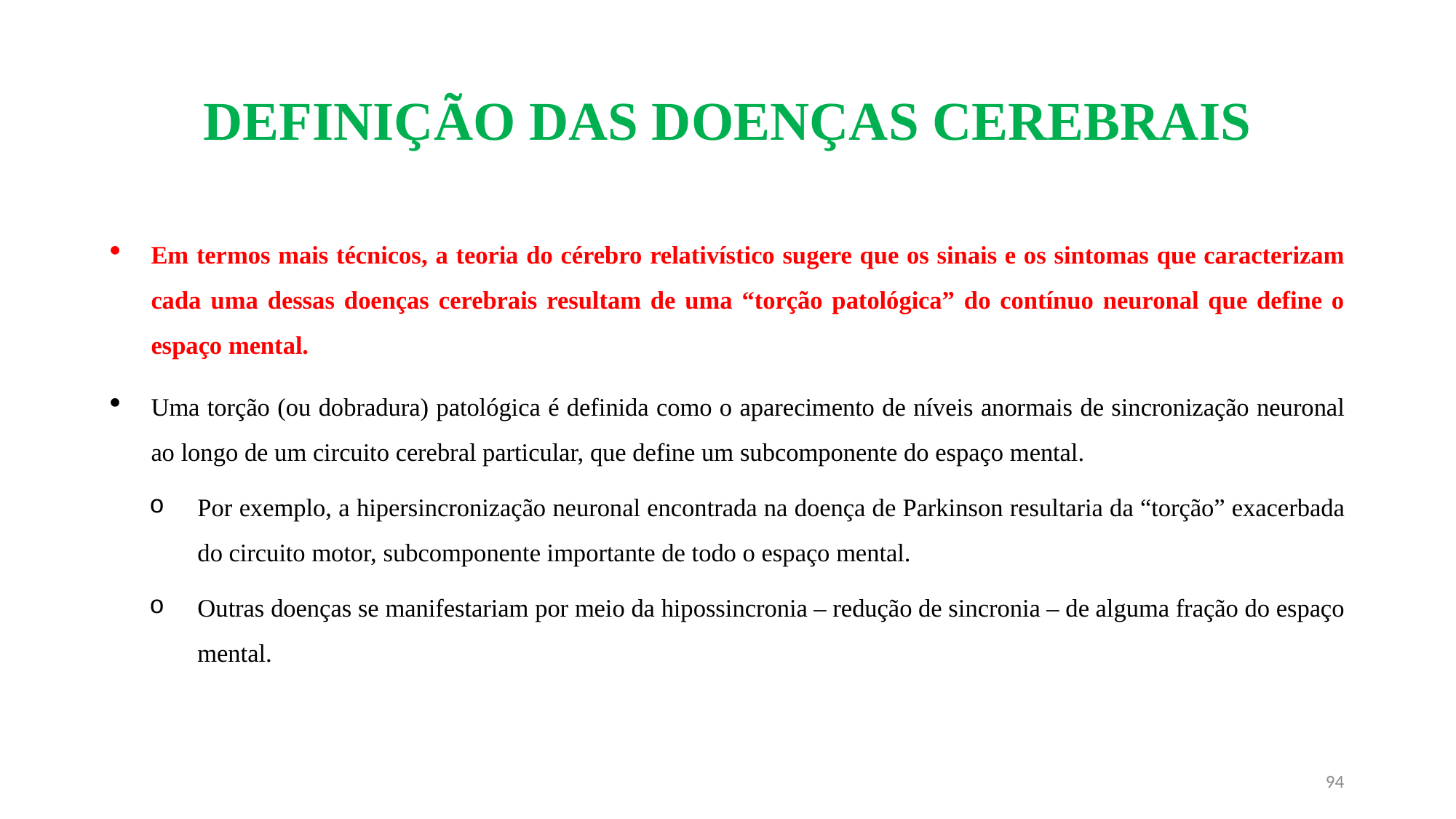

# DEFINIÇÃO DAS DOENÇAS CEREBRAIS
Em termos mais técnicos, a teoria do cérebro relativístico sugere que os sinais e os sintomas que caracterizam cada uma dessas doenças cerebrais resultam de uma “torção patológica” do contínuo neuronal que define o espaço mental.
Uma torção (ou dobradura) patológica é definida como o aparecimento de níveis anormais de sincronização neuronal ao longo de um circuito cerebral particular, que define um subcomponente do espaço mental.
Por exemplo, a hipersincronização neuronal encontrada na doença de Parkinson resultaria da “torção” exacerbada do circuito motor, subcomponente importante de todo o espaço mental.
Outras doenças se manifestariam por meio da hipossincronia – redução de sincronia – de alguma fração do espaço mental.

94